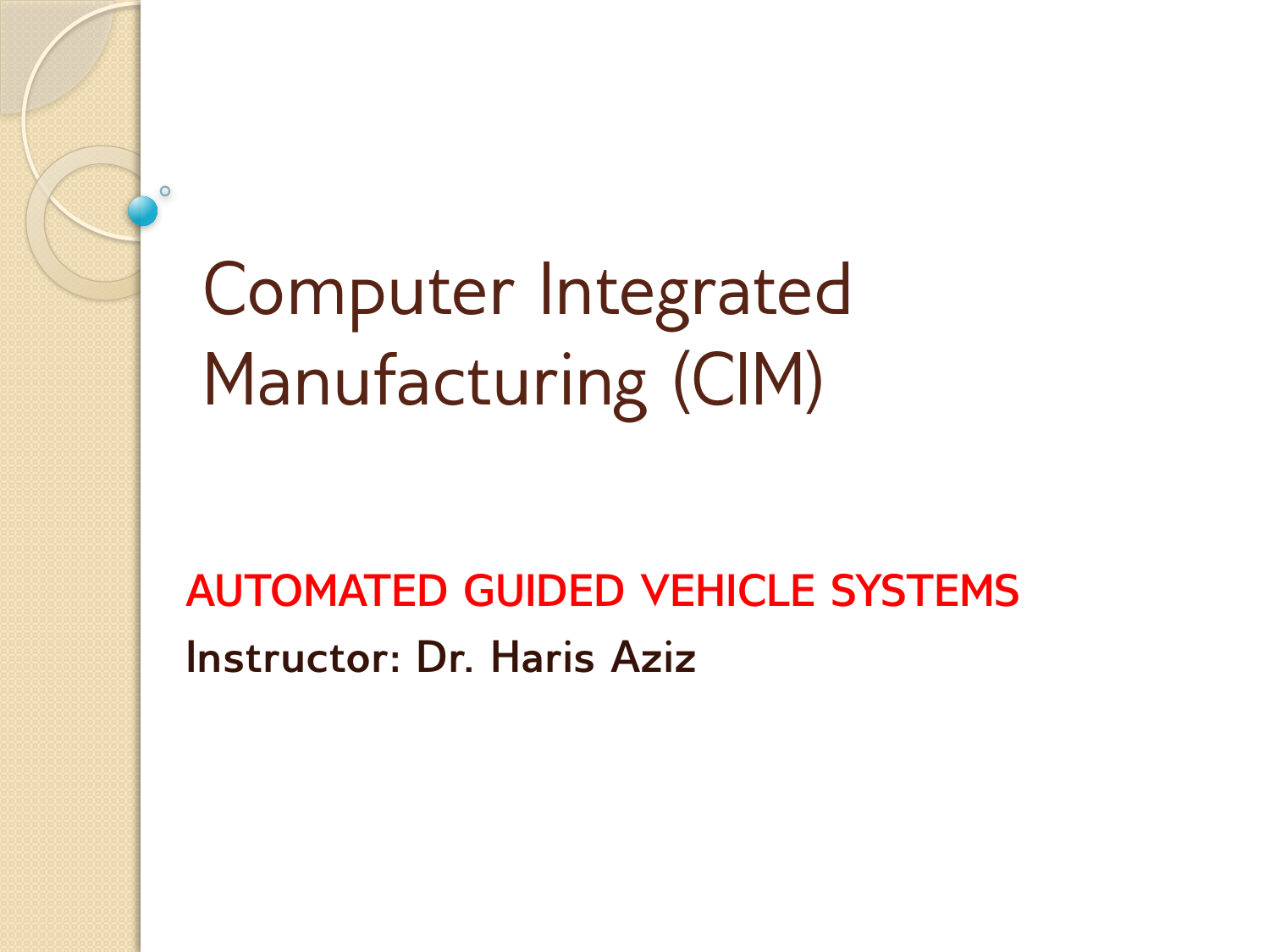

# Computer Integrated Manufacturing (CIM)
AUTOMATED GUIDED VEHICLE SYSTEMS
Instructor: Dr. Haris Aziz